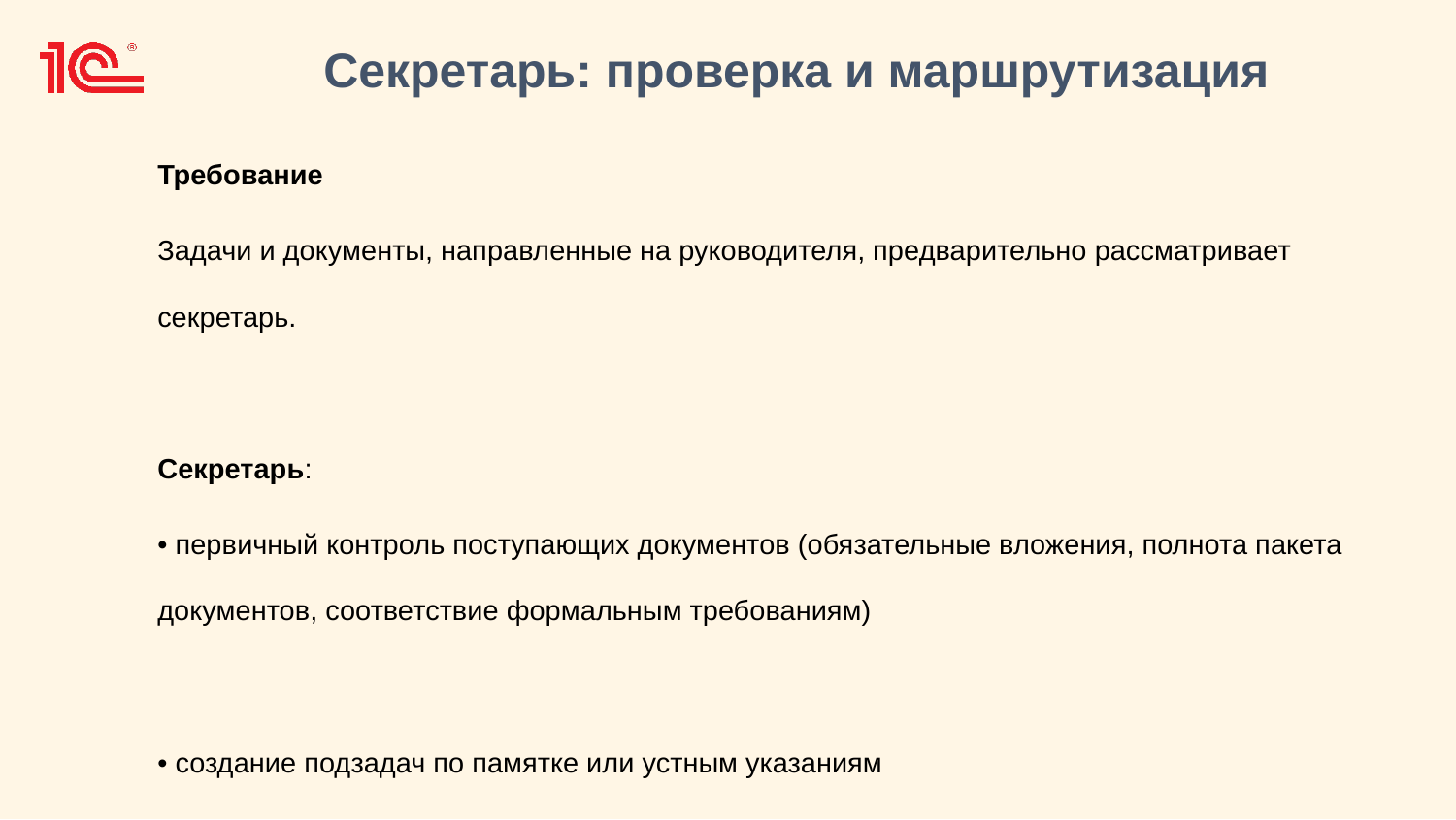

# Секретарь: проверка и маршрутизация
Требование
Задачи и документы, направленные на руководителя, предварительно рассматривает секретарь.

Секретарь:
• первичный контроль поступающих документов (обязательные вложения, полнота пакета документов, соответствие формальным требованиям)

• создание подзадач по памятке или устным указаниям

Результат
Руководитель получает только проверенные и релевантные задачи.
Ускорение времени прохождения процессов.